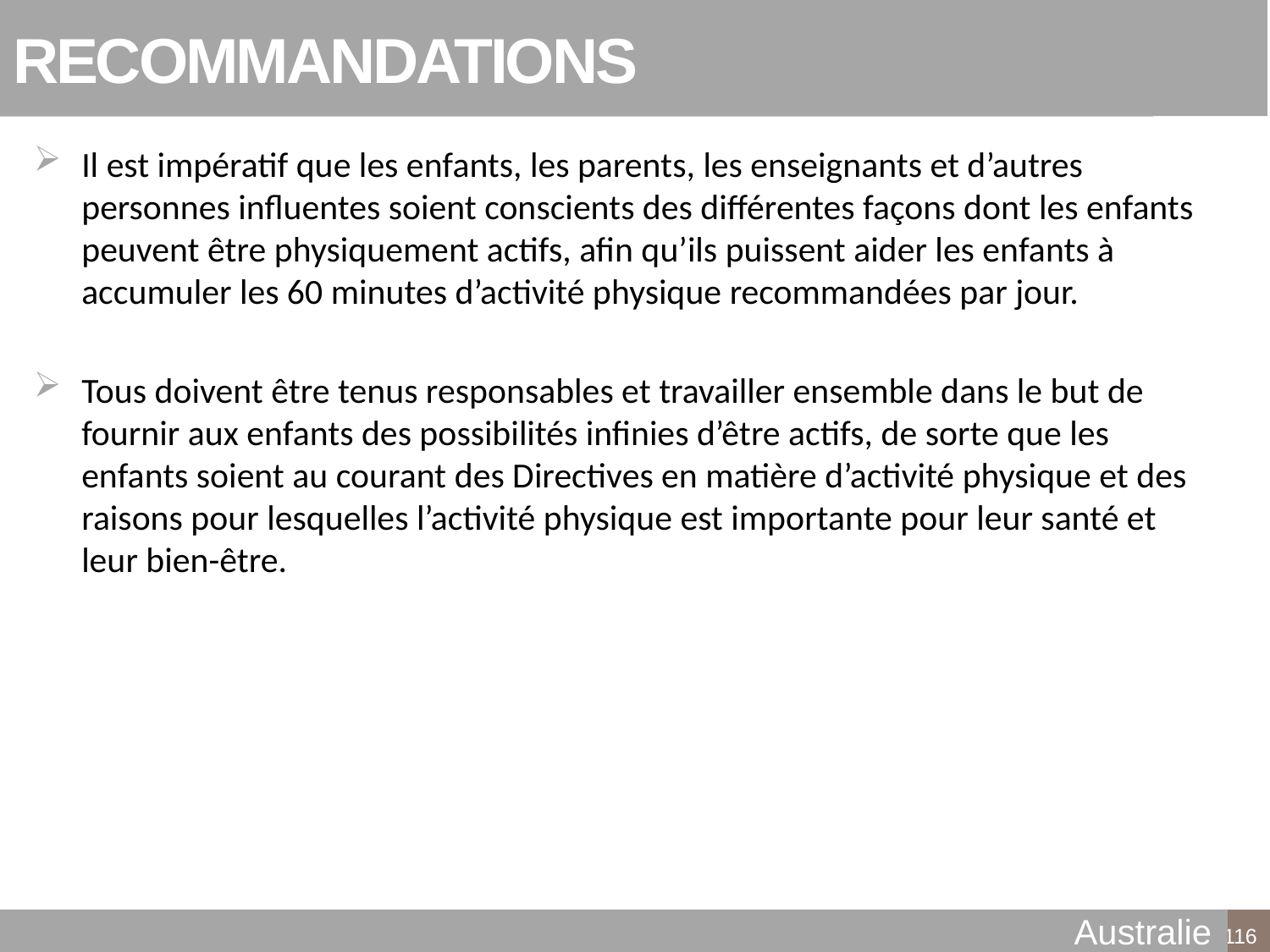

# RECOMMANDATIONS

Il est impératif que les enfants, les parents, les enseignants et d’autres personnes influentes soient conscients des différentes façons dont les enfants peuvent être physiquement actifs, afin qu’ils puissent aider les enfants à accumuler les 60 minutes d’activité physique recommandées par jour.

Tous doivent être tenus responsables et travailler ensemble dans le but de fournir aux enfants des possibilités infinies d’être actifs, de sorte que les enfants soient au courant des Directives en matière d’activité physique et des raisons pour lesquelles l’activité physique est importante pour leur santé et leur bien-être.
Australie